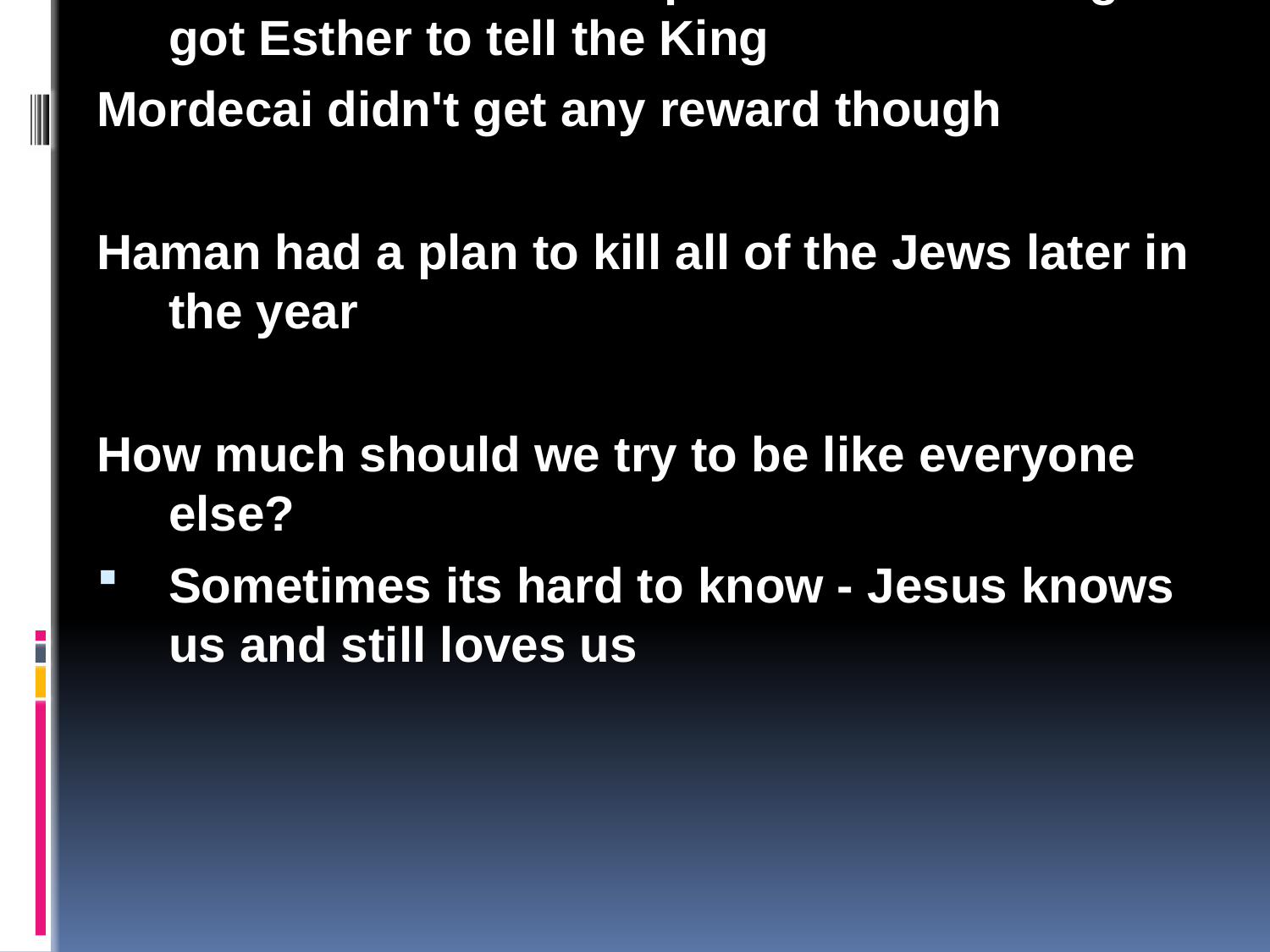

Esther 2 & 3
The King had heaps and heaps of beautiful girls
After the Queen had been kicked out, he wanted a new queen

Mordecai was Esther's uncle - he had brought her up
Esther was a beautiful Jewish woman

Although life might have been bad for them, God is powerful and He cares for his people

Haman was an important man who got mad at Mordecai
He was from a country that God had commanded the Israelites to kill

Mordecai heard about a plan to kill the King and got Esther to tell the King
Mordecai didn't get any reward though

Haman had a plan to kill all of the Jews later in the year

How much should we try to be like everyone else?
Sometimes its hard to know - Jesus knows us and still loves us